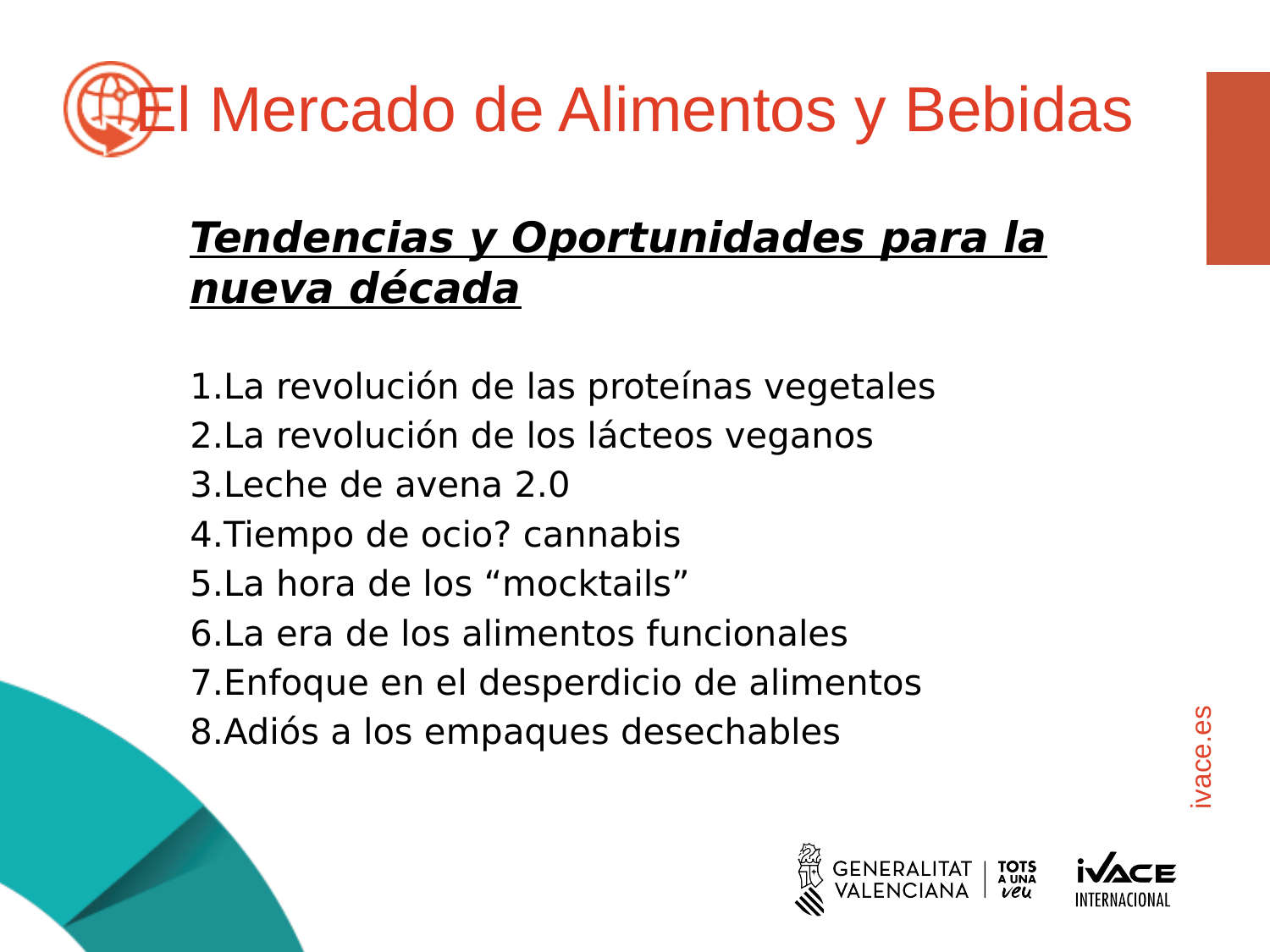

# El Mercado de Alimentos y Bebidas
Tendencias y Oportunidades para la nueva década

La revolución de las proteínas vegetales
La revolución de los lácteos veganos
Leche de avena 2.0
Tiempo de ocio? cannabis
La hora de los “mocktails”
La era de los alimentos funcionales
Enfoque en el desperdicio de alimentos
Adiós a los empaques desechables